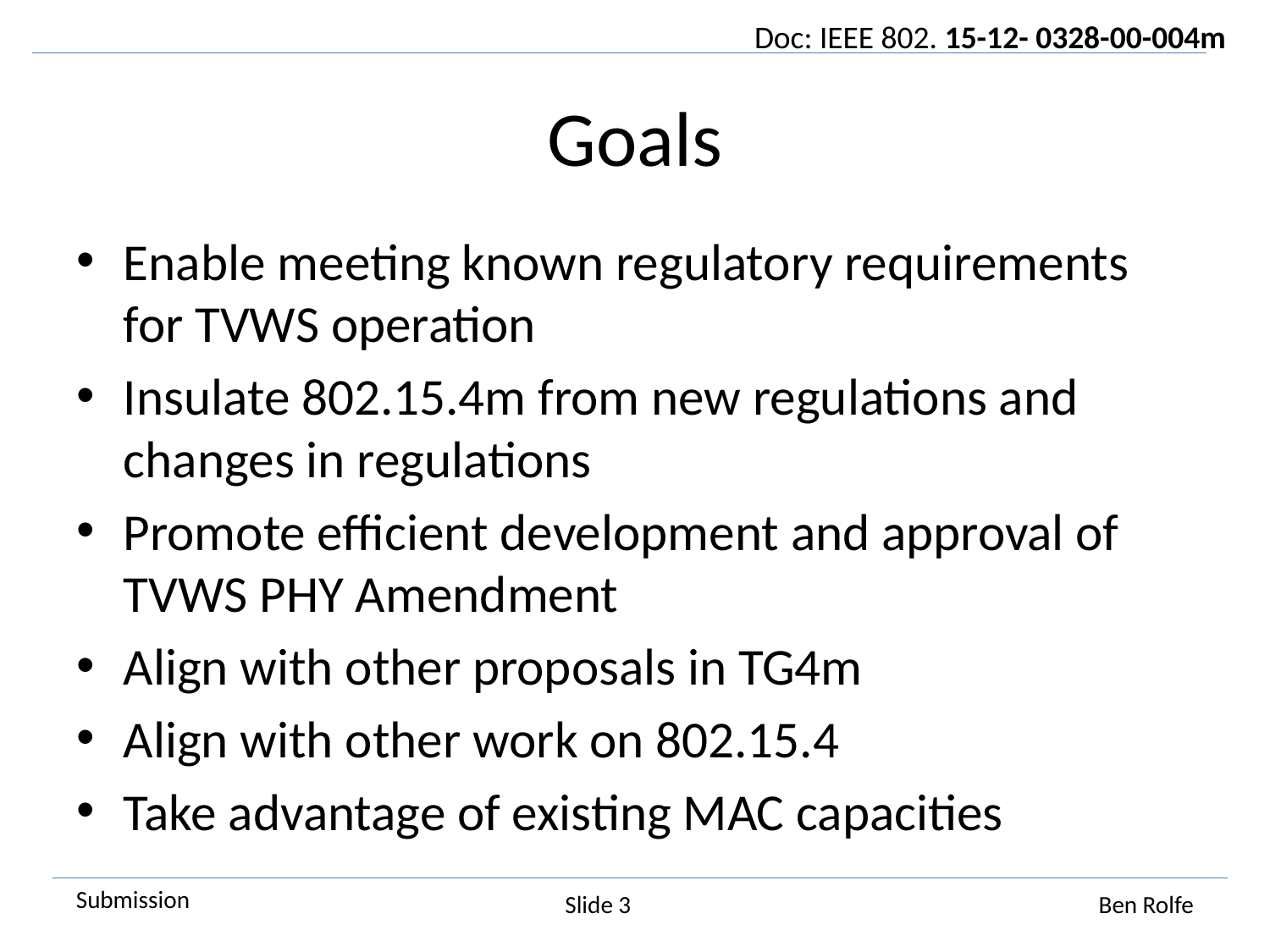

# Goals
Enable meeting known regulatory requirements for TVWS operation
Insulate 802.15.4m from new regulations and changes in regulations
Promote efficient development and approval of TVWS PHY Amendment
Align with other proposals in TG4m
Align with other work on 802.15.4
Take advantage of existing MAC capacities

Slide 3
Ben Rolfe